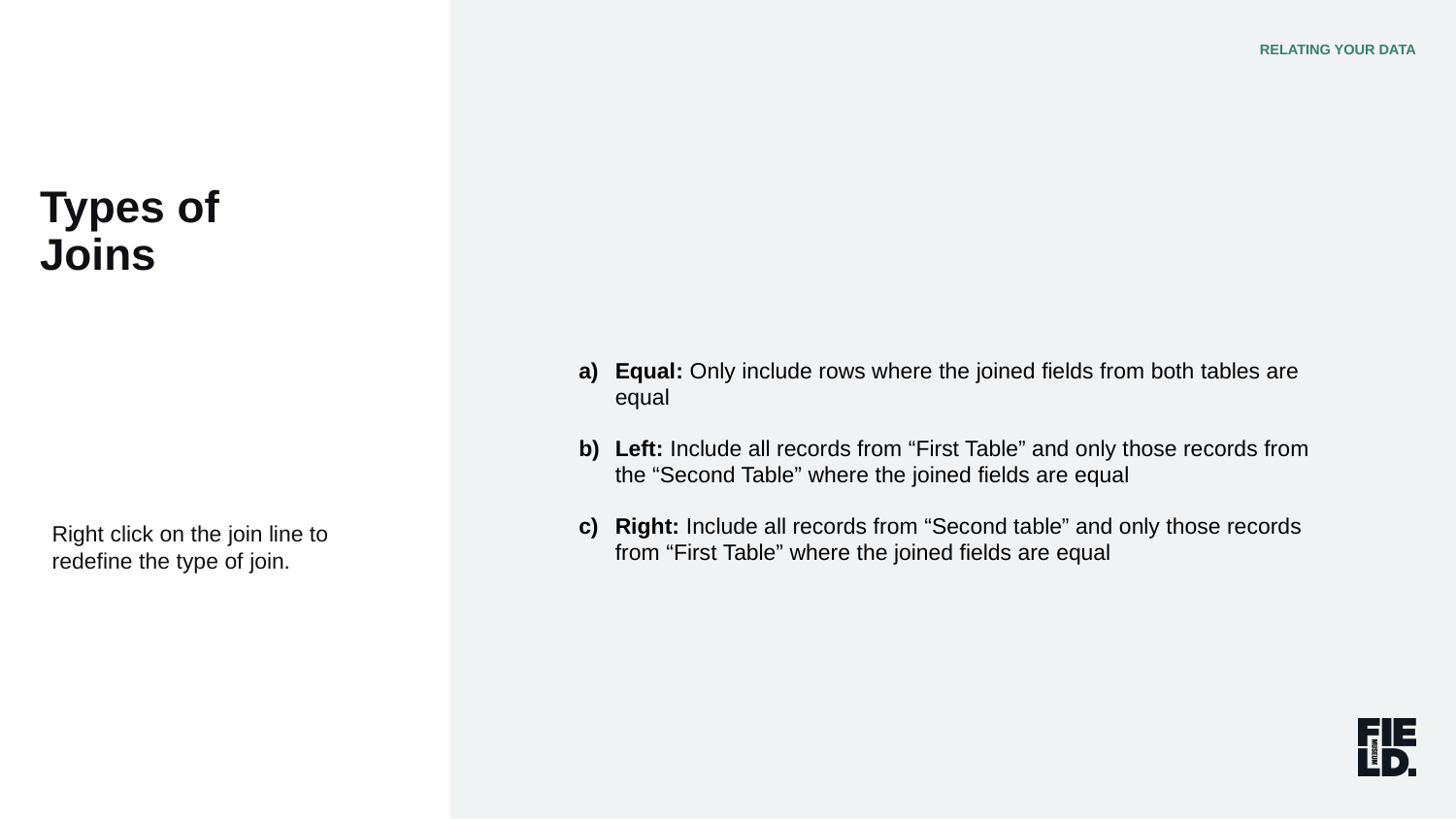

RELATING YOUR DATA
Types of
Joins
Equal: Only include rows where the joined fields from both tables are equal
Left: Include all records from “First Table” and only those records from the “Second Table” where the joined fields are equal
Right: Include all records from “Second table” and only those records from “First Table” where the joined fields are equal
Right click on the join line to redefine the type of join.